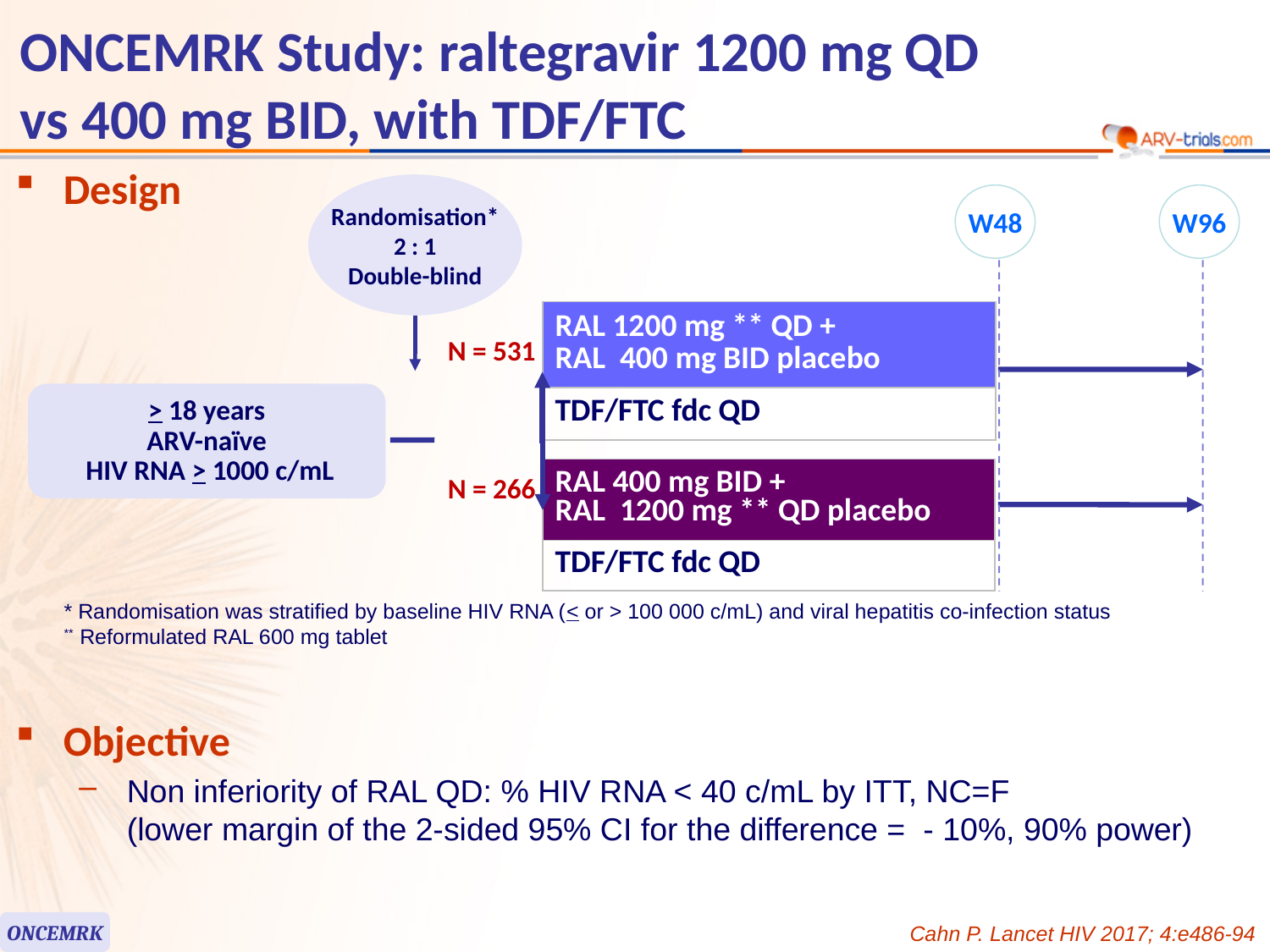

# ONCEMRK Study: raltegravir 1200 mg QD vs 400 mg BID, with TDF/FTC
Design
Randomisation*
2 : 1
Double-blind
W48
W96

| RAL 1200 mg \*\* QD + RAL 400 mg BID placebo |
| --- |
| TDF/FTC fdc QD |
N = 531

> 18 years
ARV-naïve
 HIV RNA > 1000 c/mL

| RAL 400 mg BID + RAL 1200 mg \*\* QD placebo |
| --- |
| TDF/FTC fdc QD |
N = 266
* Randomisation was stratified by baseline HIV RNA (< or > 100 000 c/mL) and viral hepatitis co-infection status
** Reformulated RAL 600 mg tablet
Objective
Non inferiority of RAL QD: % HIV RNA < 40 c/mL by ITT, NC=F
(lower margin of the 2-sided 95% CI for the difference =  - 10%, 90% power)
ONCEMRK
Cahn P. Lancet HIV 2017; 4:e486-94